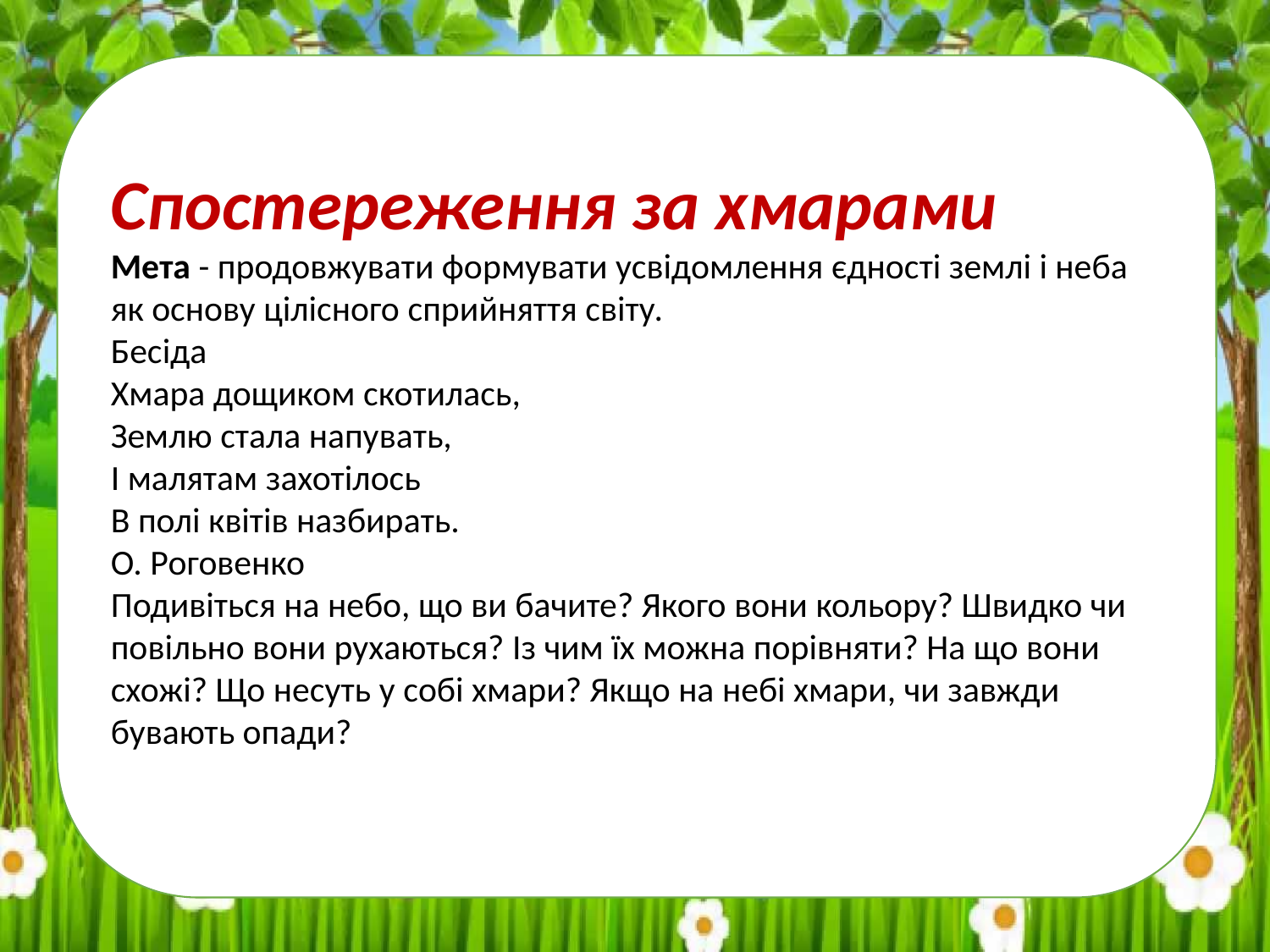

Спостереження за хмарами
Мета - продовжувати формувати усвідомлення єдності землі і неба як основу цілісного сприйняття світу.
Бесіда
Хмара дощиком скотилась,
Землю стала напувать,
І малятам захотілось
В полі квітів назбирать.
О. Роговенко
Подивіться на небо, що ви бачите? Якого вони кольору? Швидко чи повільно вони рухаються? Із чим їх можна порівняти? На що вони схожі? Що несуть у собі хмари? Якщо на небі хмари, чи завжди бувають опади?